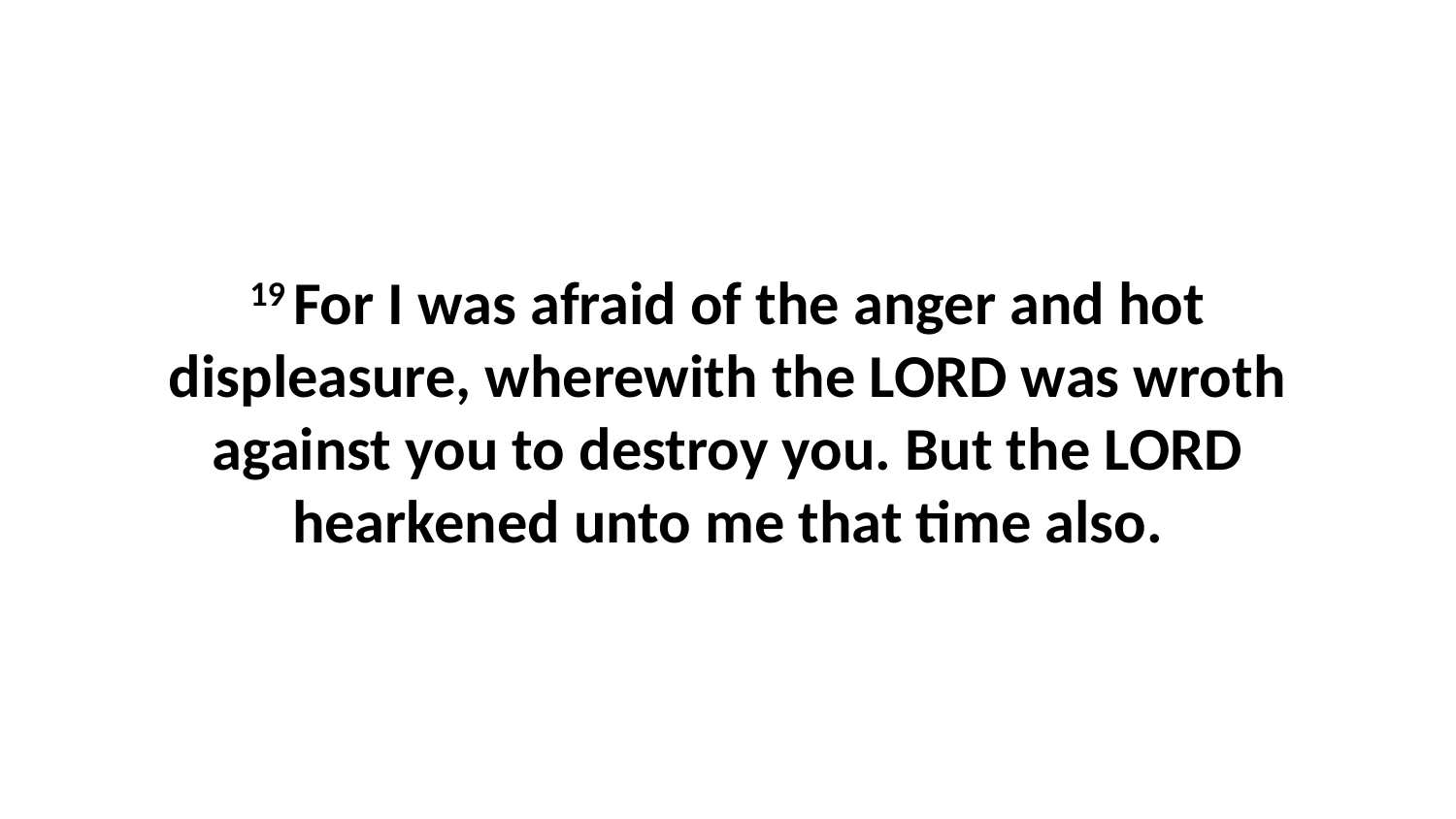

19 For I was afraid of the anger and hot displeasure, wherewith the LORD was wroth against you to destroy you. But the LORD hearkened unto me that time also.